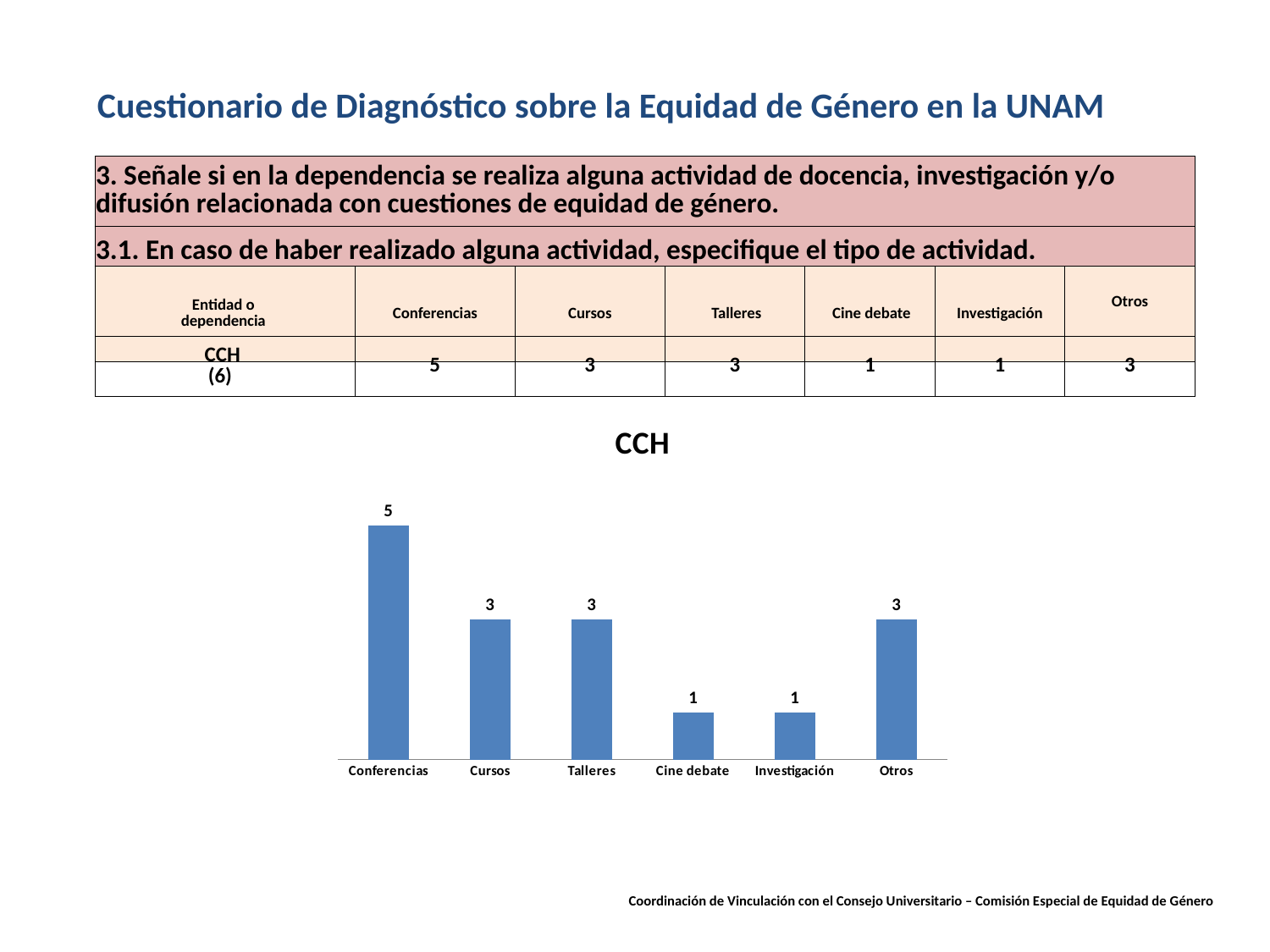

Cuestionario de Diagnóstico sobre la Equidad de Género en la UNAM
| 3. Señale si en la dependencia se realiza alguna actividad de docencia, investigación y/o difusión relacionada con cuestiones de equidad de género. |
| --- |
| 3.1. En caso de haber realizado alguna actividad, especifique el tipo de actividad. |
| --- |
| Entidad o dependencia | Conferencias | Cursos | Talleres | Cine debate | Investigación | Otros |
| --- | --- | --- | --- | --- | --- | --- |
|  |  |  |  |  |  |  |
| CCH (6) | 5 | 3 | 3 | 1 | 1 | 3 |
| --- | --- | --- | --- | --- | --- | --- |

### Chart:

| Category | CCH |
|---|---|
| Conferencias | 5.0 |
| Cursos | 3.0 |
| Talleres | 3.0 |
| Cine debate | 1.0 |
| Investigación | 1.0 |
| Otros | 3.0 |
Coordinación de Vinculación con el Consejo Universitario – Comisión Especial de Equidad de Género